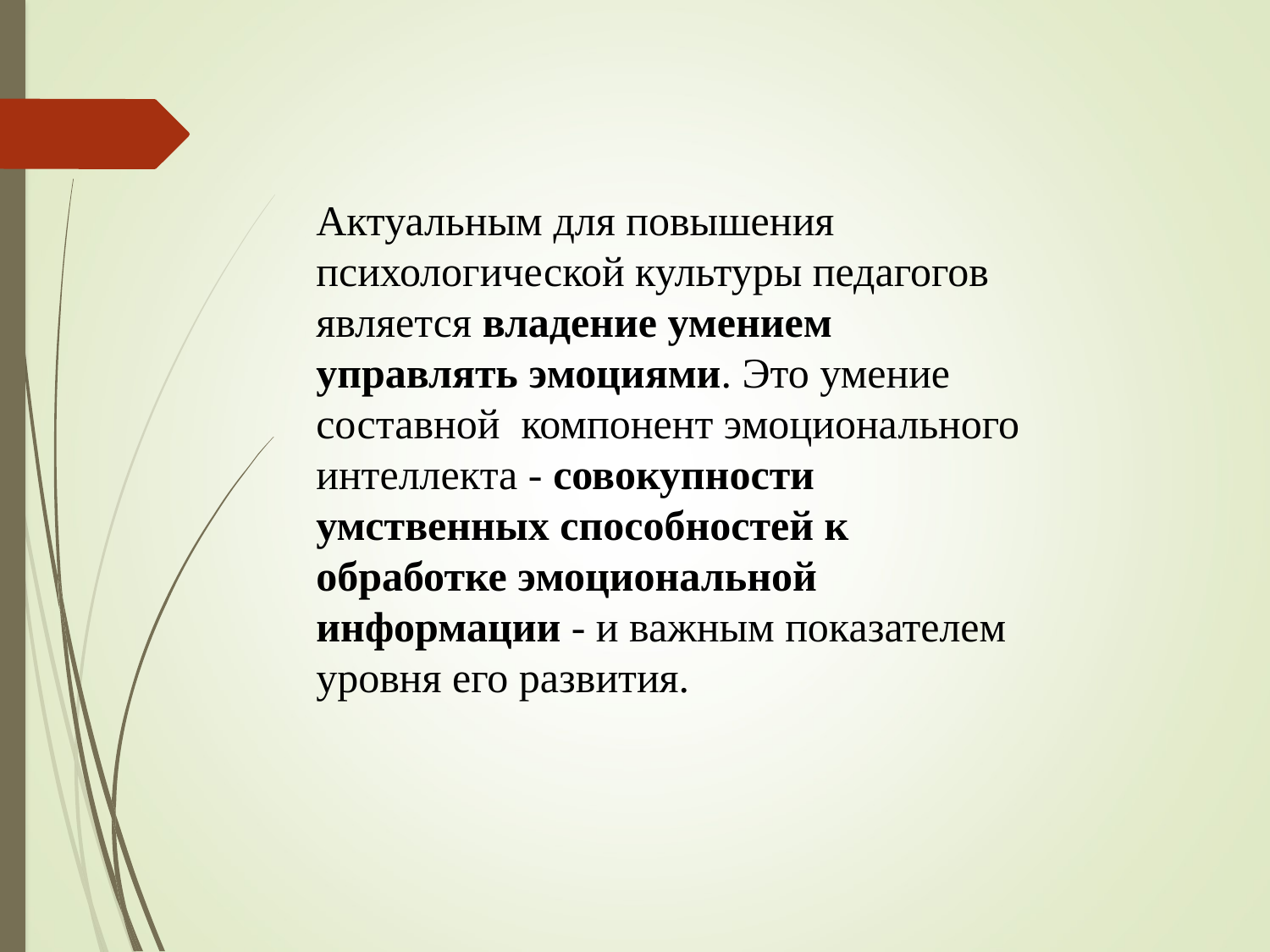

Актуальным для повышения психологической культуры педагогов является владение умением управлять эмоциями. Это умение составной  компонент эмоционального интеллекта - совокупности умственных способностей к обработке эмоциональной информации - и важным показателем уровня его развития.